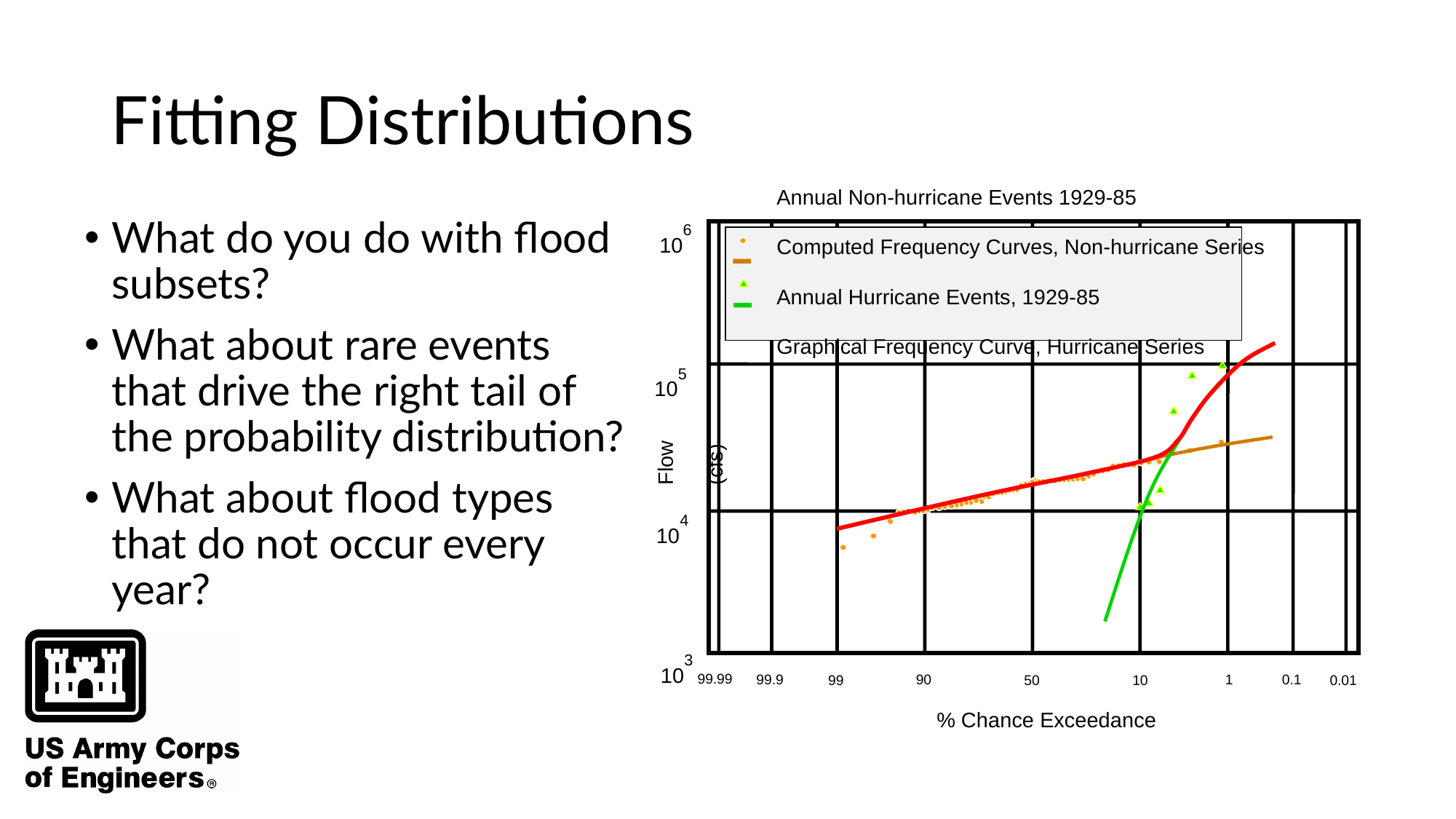

# Fitting Distributions
106

	Annual Non-hurricane Events 1929-85
	Computed Frequency Curves, Non-hurricane Series
	Annual Hurricane Events, 1929-85
	Graphical Frequency Curve, Hurricane Series

105

Flow (cfs)

104

103
99.99
99.9
0.1
90
1
99
50
10
0.01
% Chance Exceedance
What do you do with flood subsets?
What about rare events that drive the right tail of the probability distribution?
What about flood types that do not occur every year?